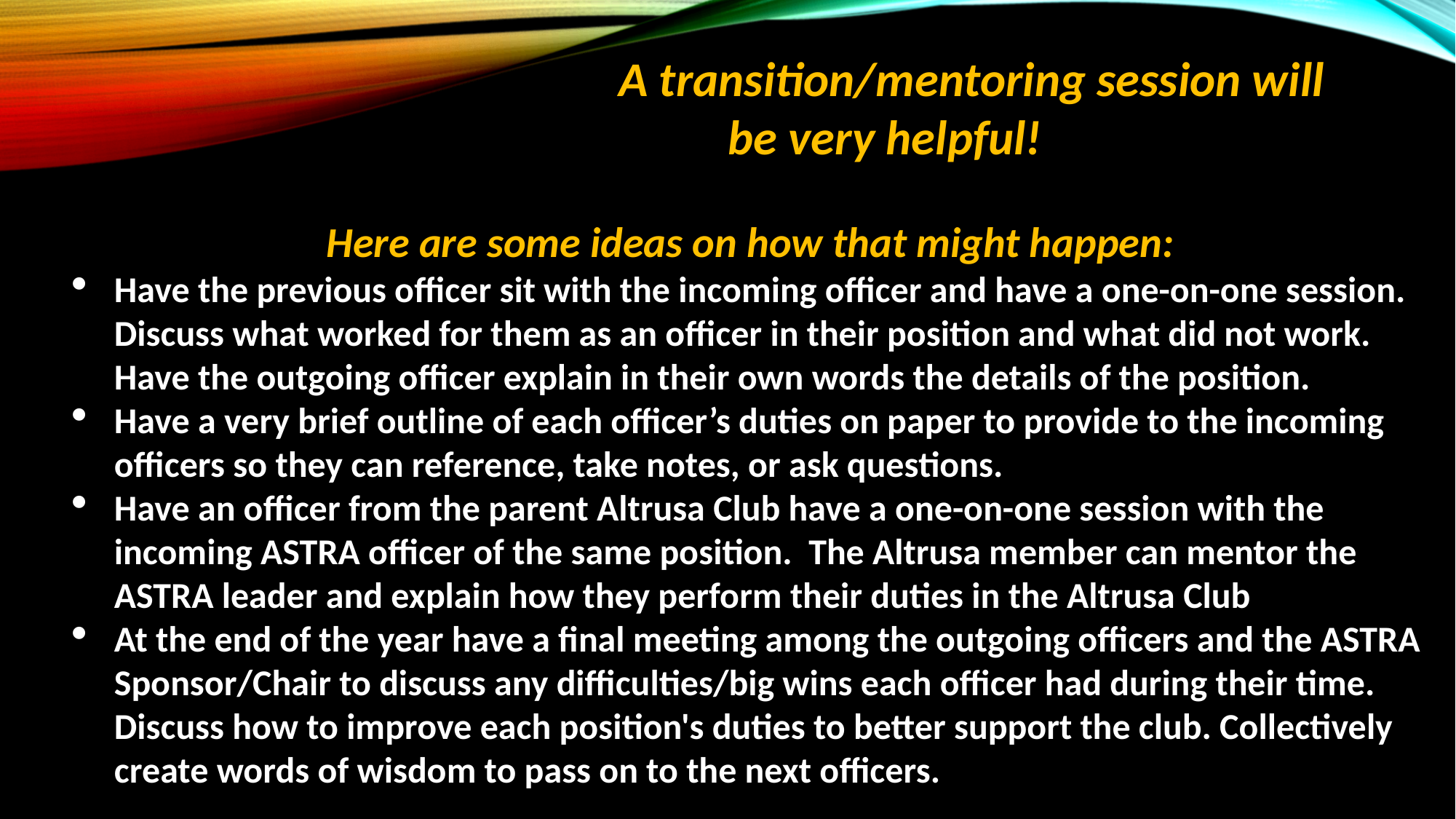

A transition/mentoring session will 							be very helpful!

Here are some ideas on how that might happen:
Have the previous officer sit with the incoming officer and have a one-on-one session. Discuss what worked for them as an officer in their position and what did not work. Have the outgoing officer explain in their own words the details of the position.
Have a very brief outline of each officer’s duties on paper to provide to the incoming officers so they can reference, take notes, or ask questions.
Have an officer from the parent Altrusa Club have a one-on-one session with the incoming ASTRA officer of the same position.  The Altrusa member can mentor the ASTRA leader and explain how they perform their duties in the Altrusa Club
At the end of the year have a final meeting among the outgoing officers and the ASTRA Sponsor/Chair to discuss any difficulties/big wins each officer had during their time. Discuss how to improve each position's duties to better support the club. Collectively create words of wisdom to pass on to the next officers.